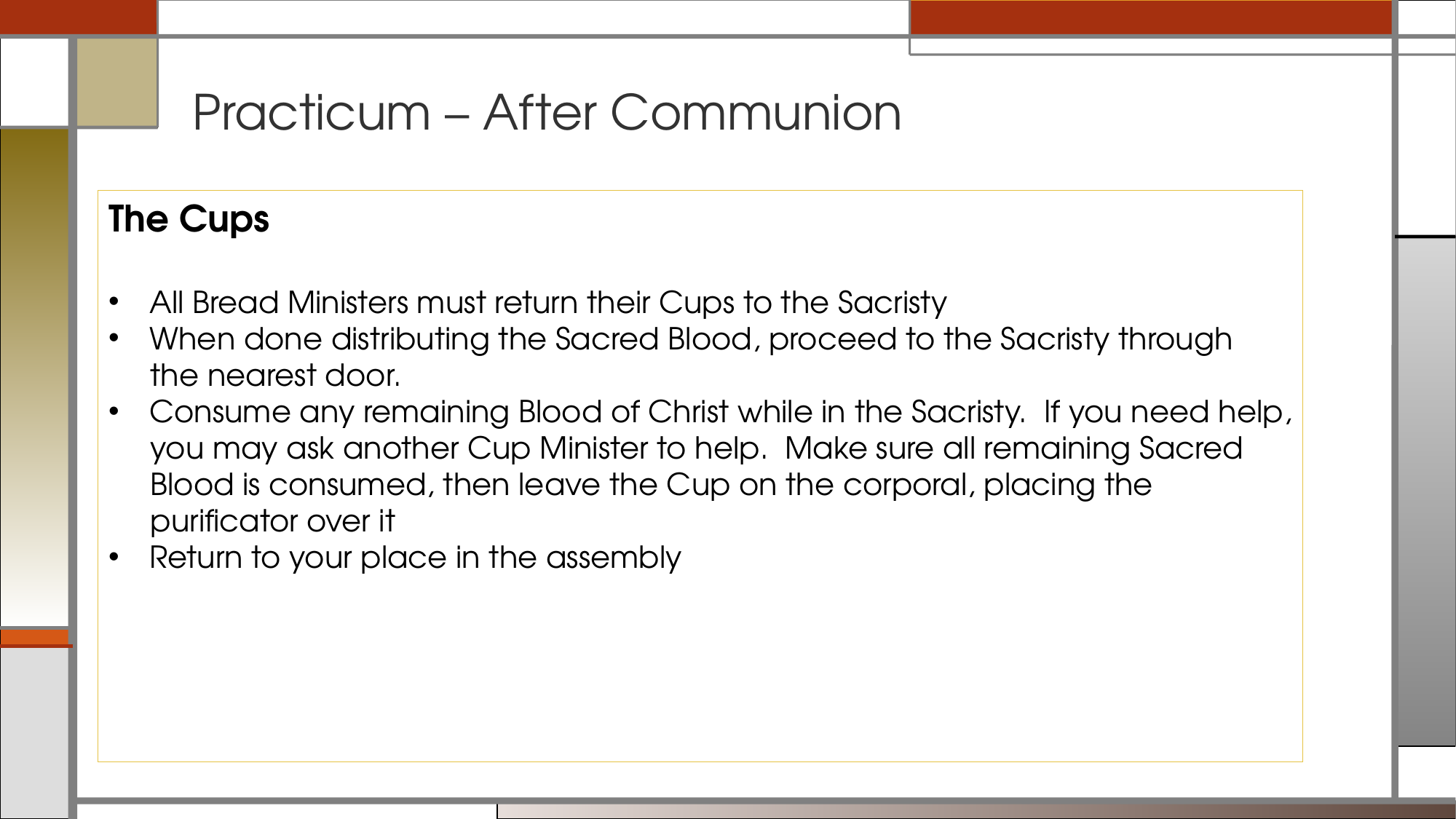

# Practicum – After Communion
The Cups

All Bread Ministers must return their Cups to the Sacristy
When done distributing the Sacred Blood, proceed to the Sacristy through
     the nearest door.
Consume any remaining Blood of Christ while in the Sacristy.  If you need help,
     you may ask another Cup Minister to help.  Make sure all remaining Sacred
     Blood is consumed, then leave the Cup on the corporal, placing the
     purificator over it
Return to your place in the assembly